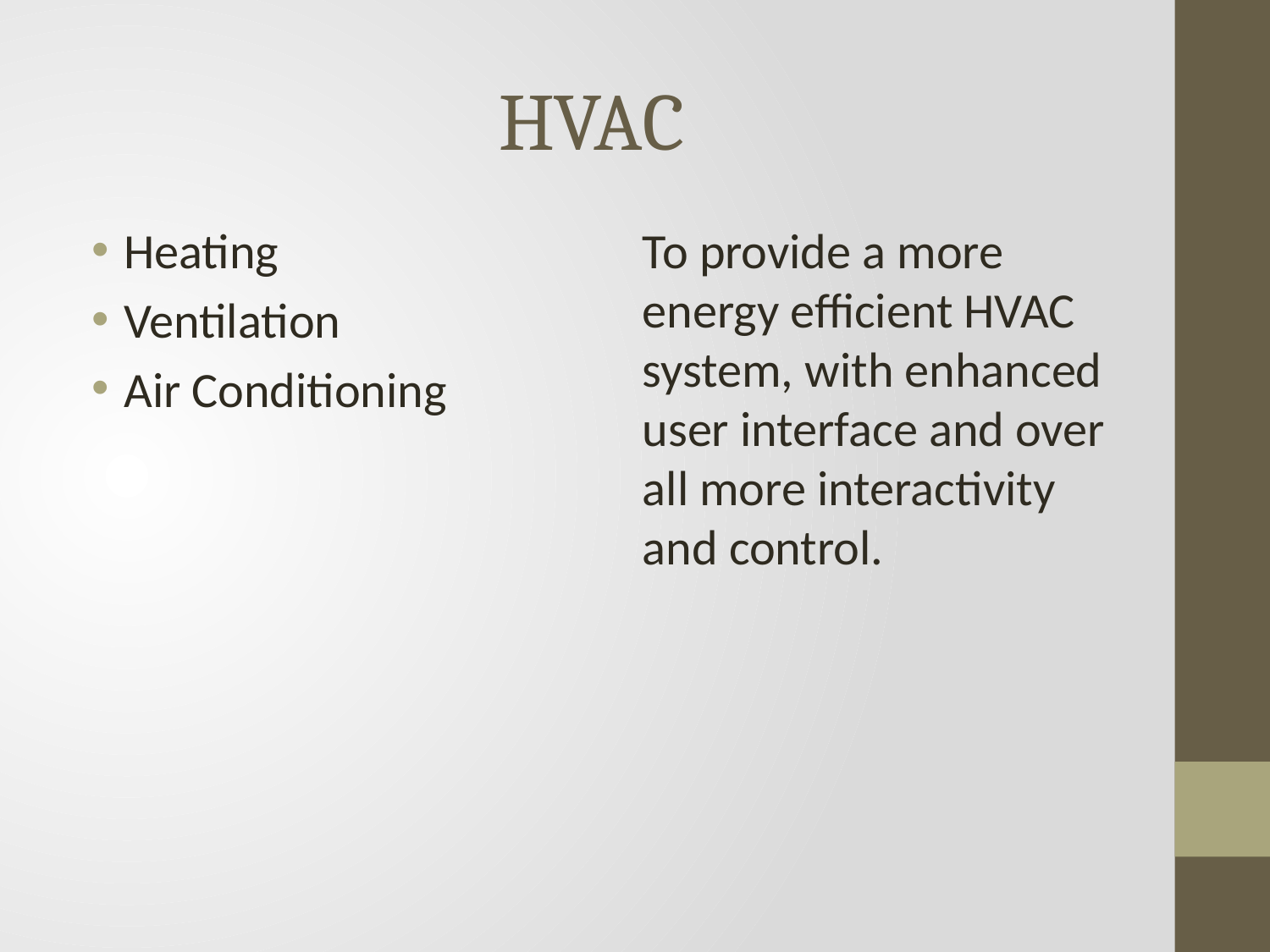

# HVAC
Heating
Ventilation
Air Conditioning
To provide a more energy efficient HVAC system, with enhanced user interface and over all more interactivity and control.